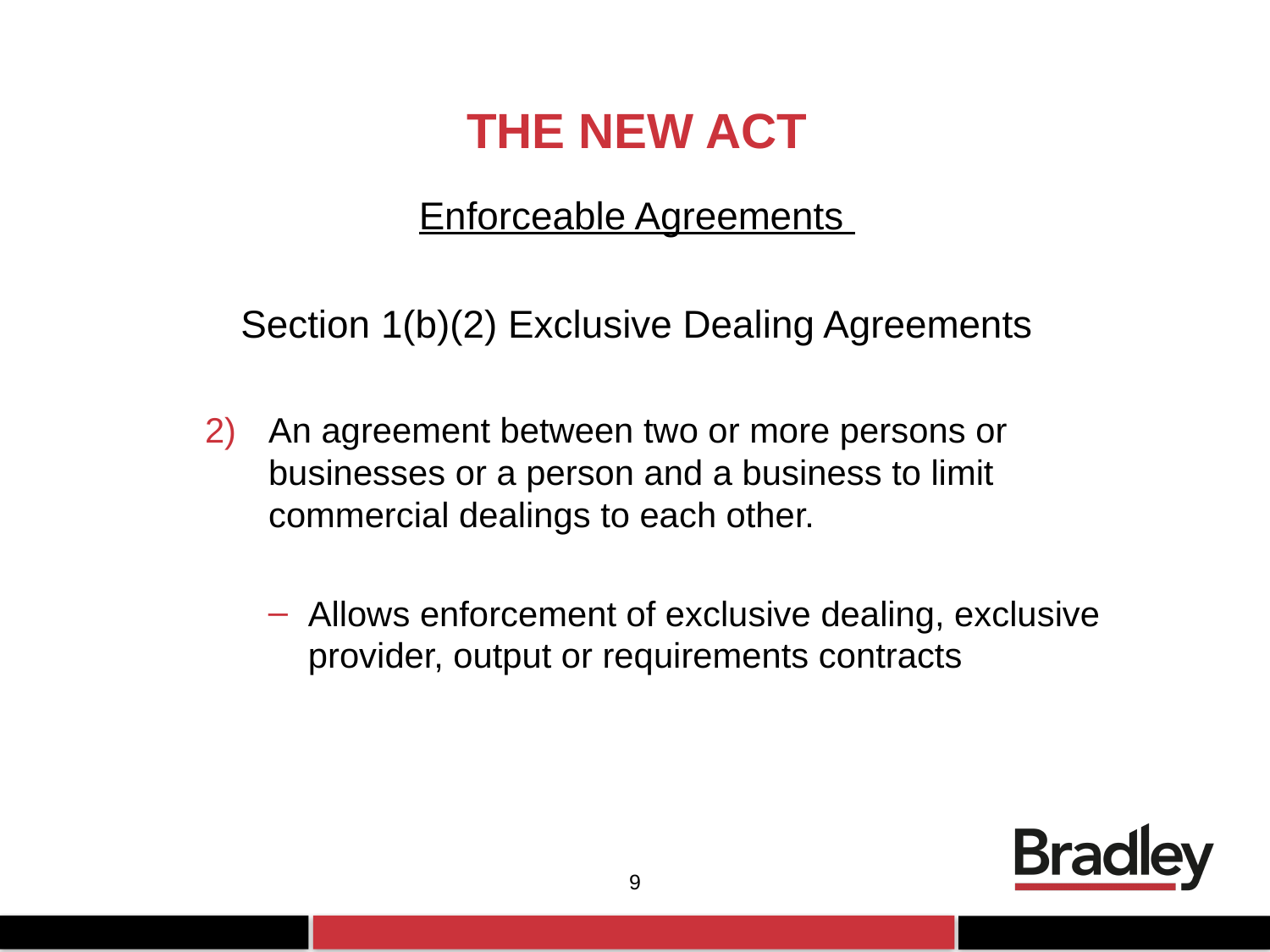

# THE NEW ACT
Enforceable Agreements

Section 1(b)(2) Exclusive Dealing Agreements

An agreement between two or more persons or businesses or a person and a business to limit commercial dealings to each other.

Allows enforcement of exclusive dealing, exclusive provider, output or requirements contracts

9